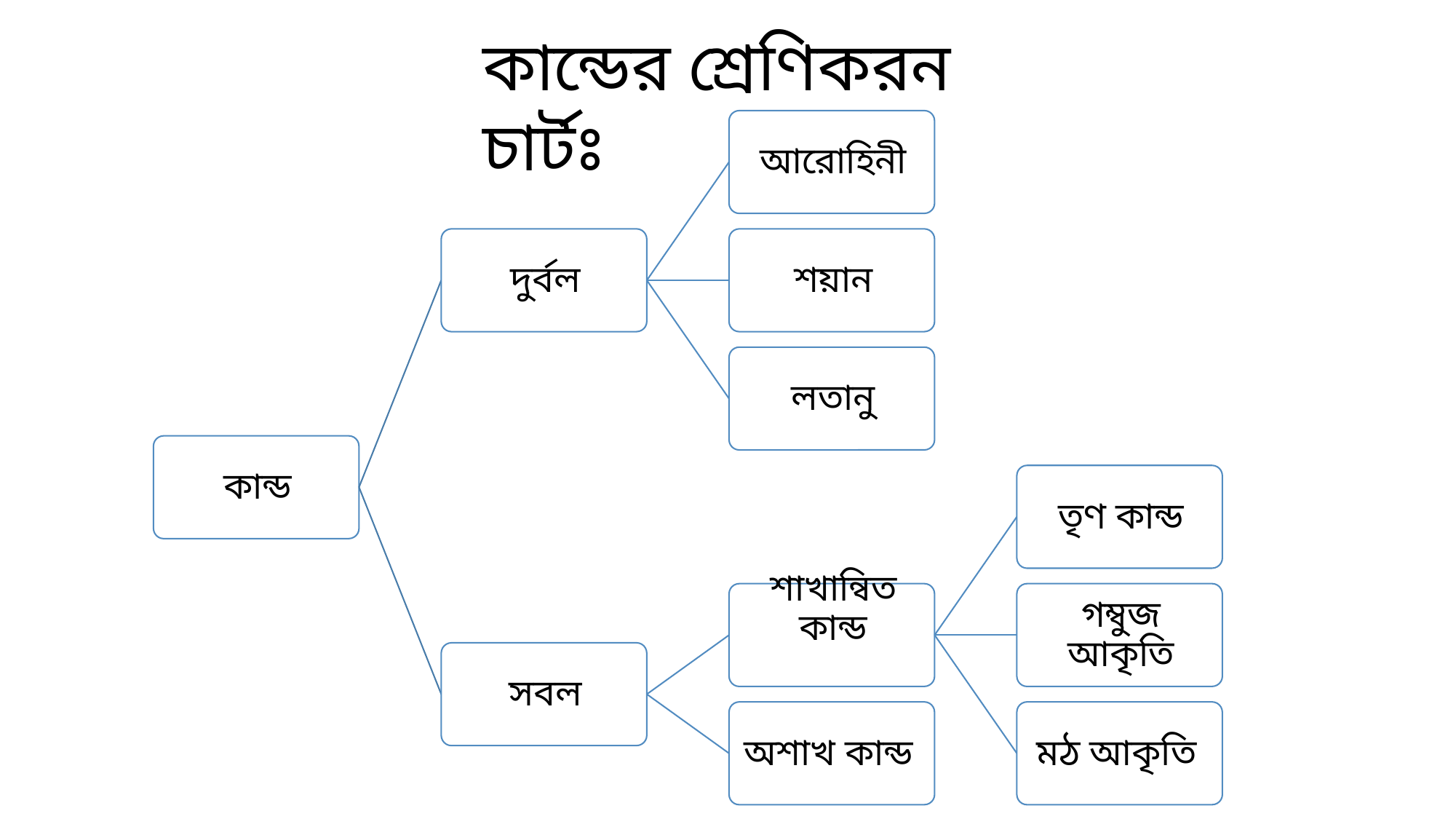

কান্ডের শ্রেণিকরন চার্টঃ
কান্ড

দুর্বল

আরোহিনী

শয়ান

লতানু

সবল

শাখান্বিত কান্ড

তৃণ কান্ড

গম্বুজ আকৃতি

মঠ আকৃতি

অশাখ কান্ড